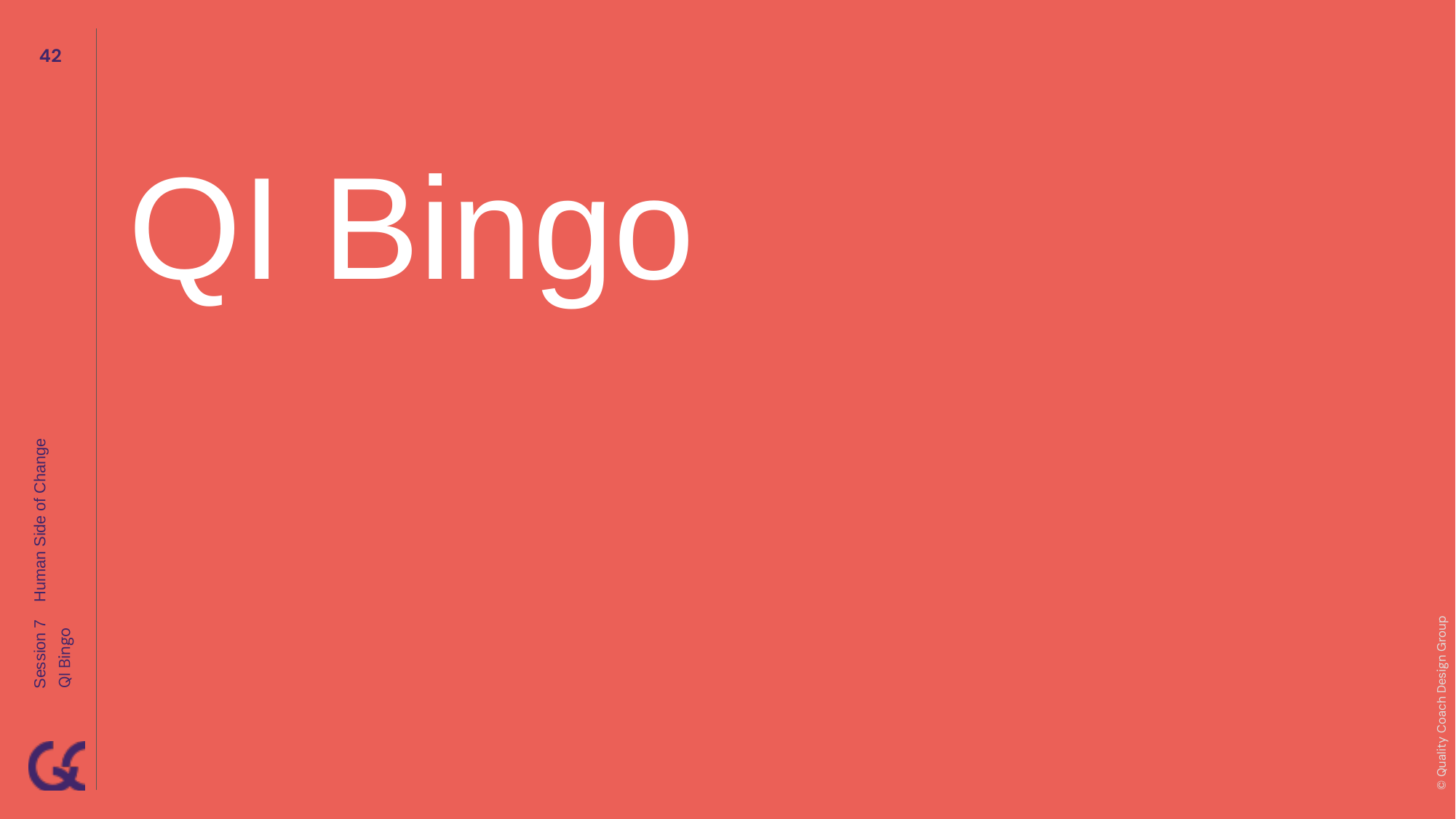

42
QI Bingo
Session 7    Human Side of Change
QI Bingo